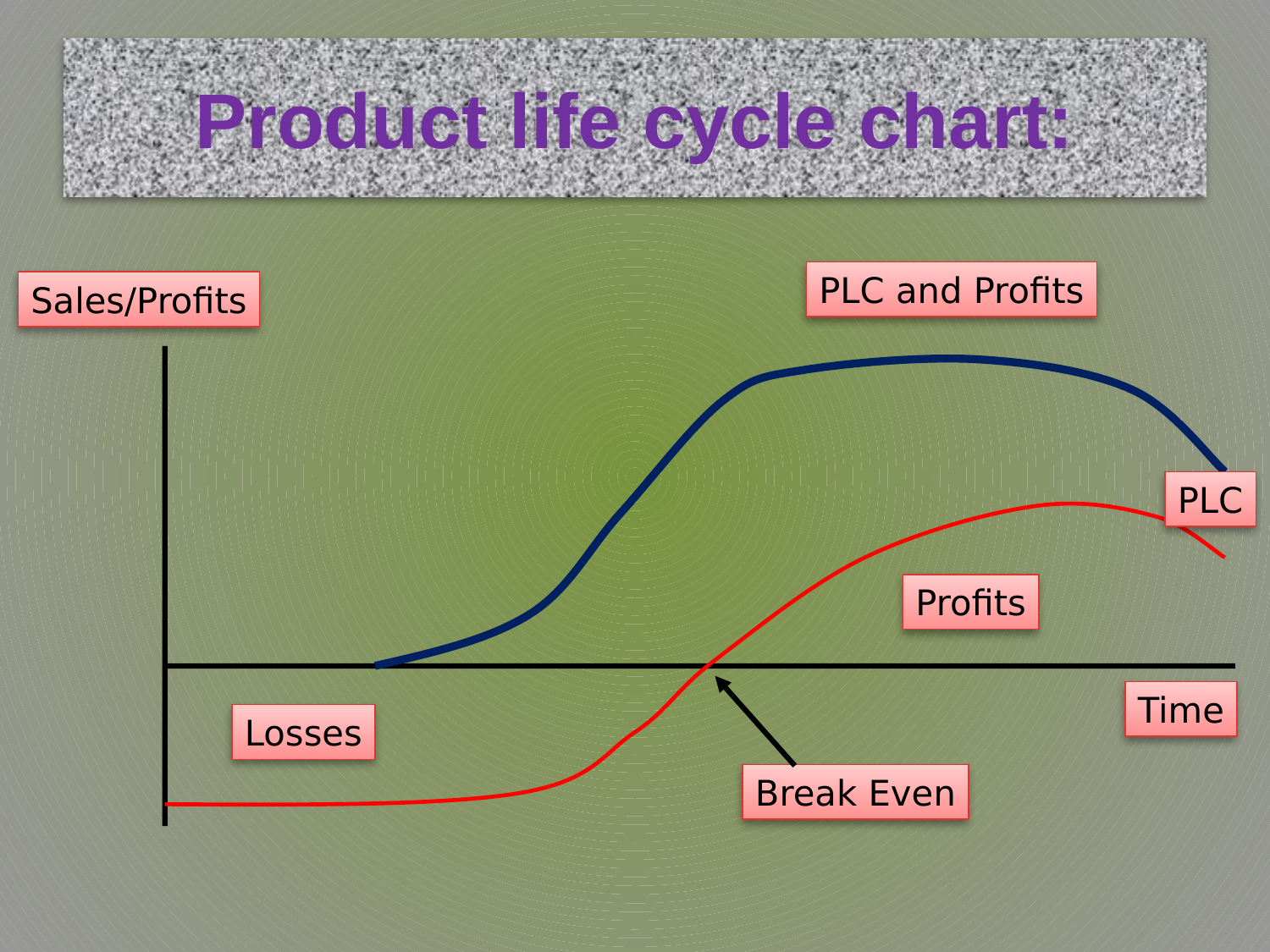

# Product life cycle chart:
PLC and Profits
Sales/Profits

PLC

Profits

Time
Losses
Break Even